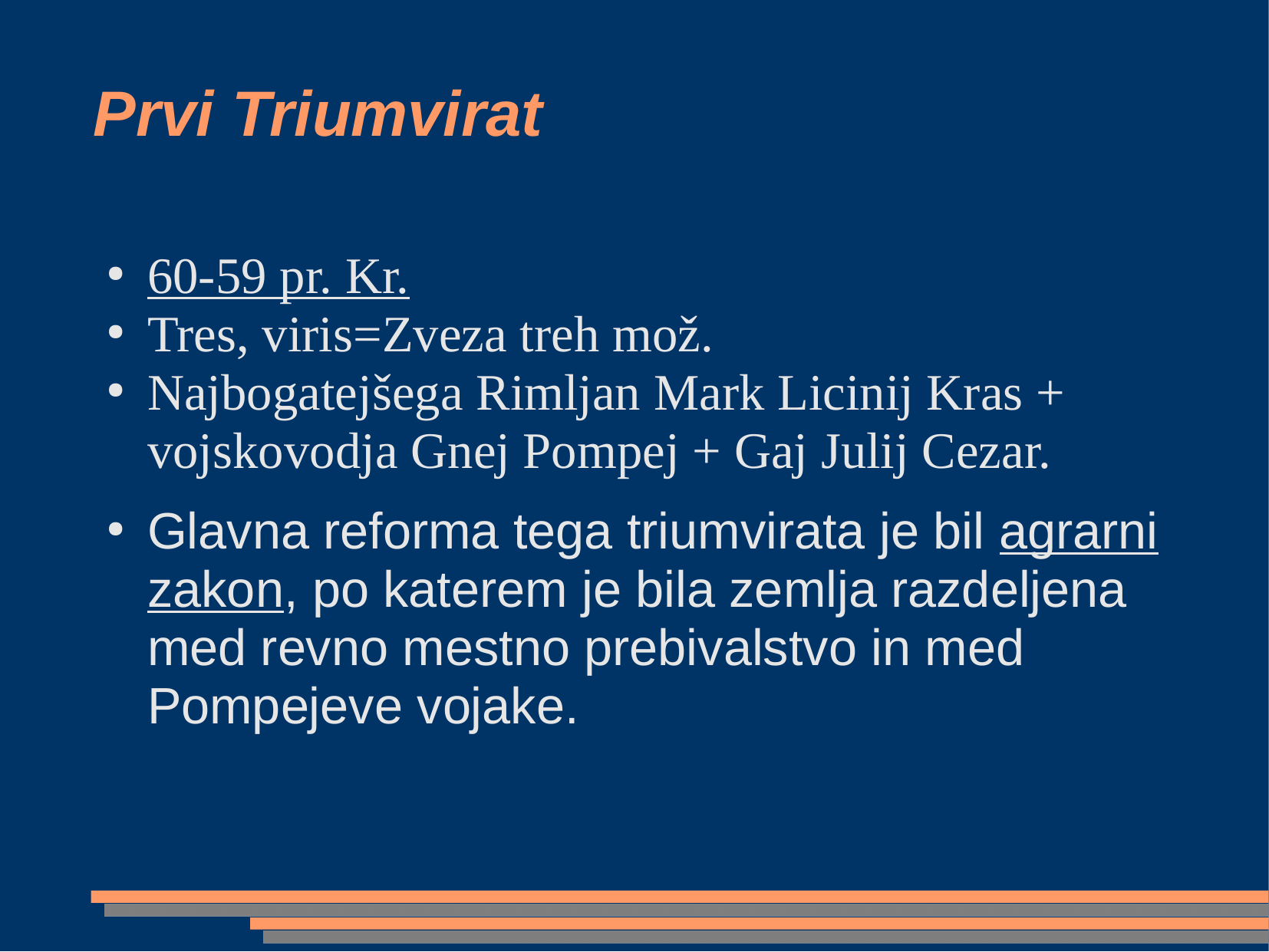

# Prvi Triumvirat
60-59 pr. Kr.
Tres, viris=Zveza treh mož.
Najbogatejšega Rimljan Mark Licinij Kras + vojskovodja Gnej Pompej + Gaj Julij Cezar.
Glavna reforma tega triumvirata je bil agrarni zakon, po katerem je bila zemlja razdeljena med revno mestno prebivalstvo in med Pompejeve vojake.